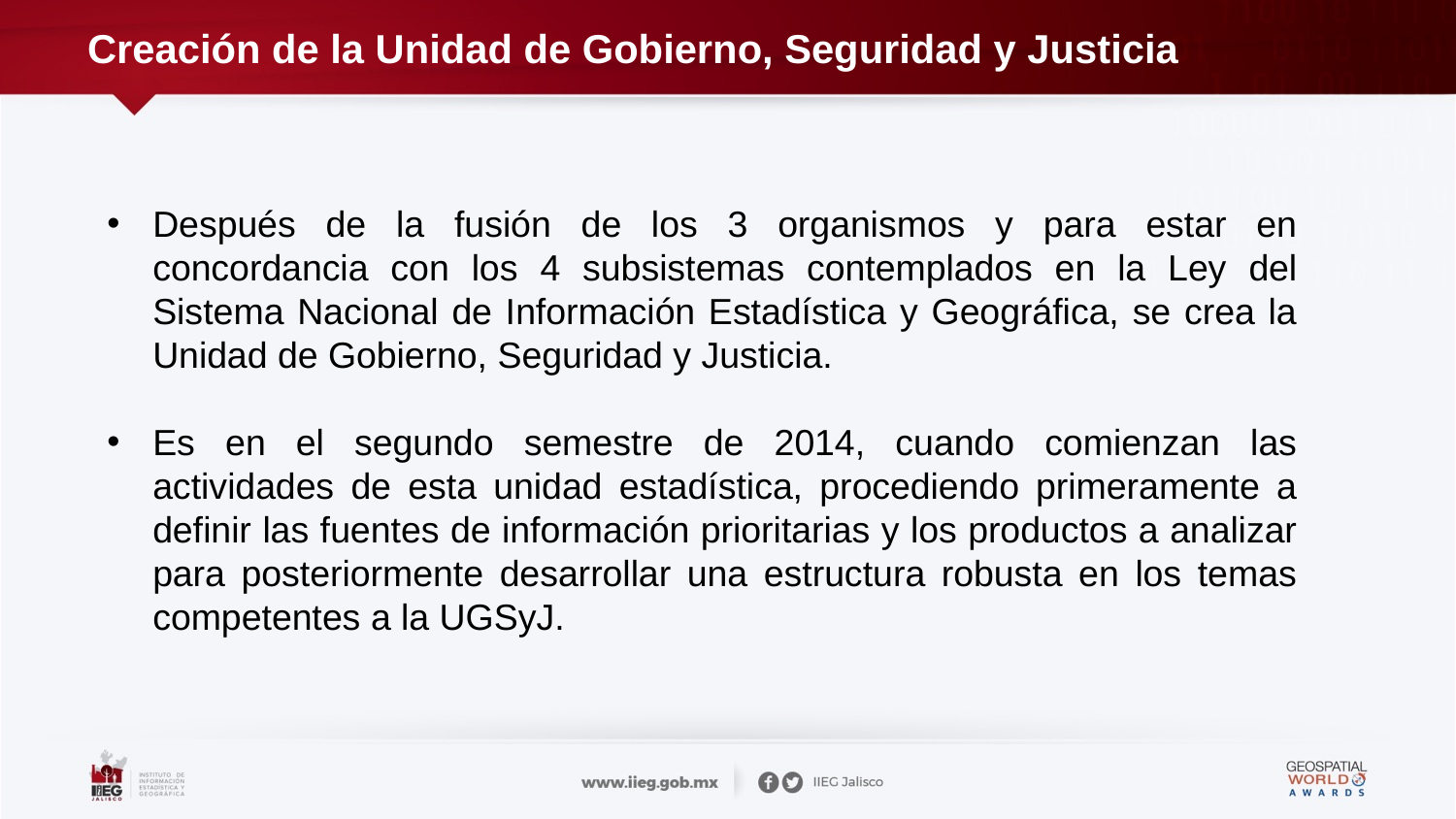

# Creación de la Unidad de Gobierno, Seguridad y Justicia

Después de la fusión de los 3 organismos y para estar en concordancia con los 4 subsistemas contemplados en la Ley del Sistema Nacional de Información Estadística y Geográfica, se crea la Unidad de Gobierno, Seguridad y Justicia.

Es en el segundo semestre de 2014, cuando comienzan las actividades de esta unidad estadística, procediendo primeramente a definir las fuentes de información prioritarias y los productos a analizar para posteriormente desarrollar una estructura robusta en los temas competentes a la UGSyJ.